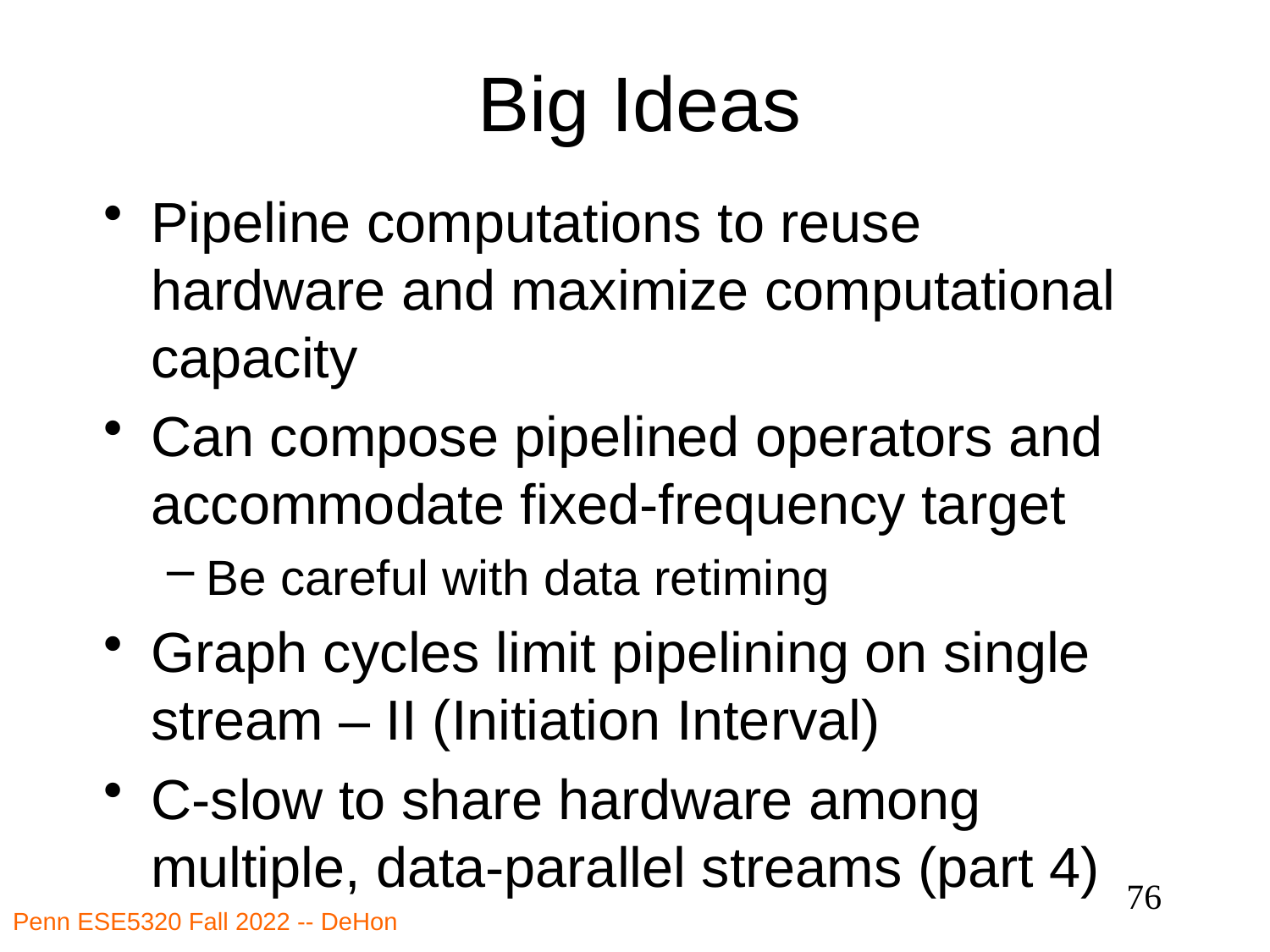

# Big Ideas
Pipeline computations to reuse hardware and maximize computational capacity
Can compose pipelined operators and accommodate fixed-frequency target
Be careful with data retiming
Graph cycles limit pipelining on single stream – II (Initiation Interval)
C-slow to share hardware among multiple, data-parallel streams (part 4)
 76
Penn ESE5320 Fall 2022 -- DeHon